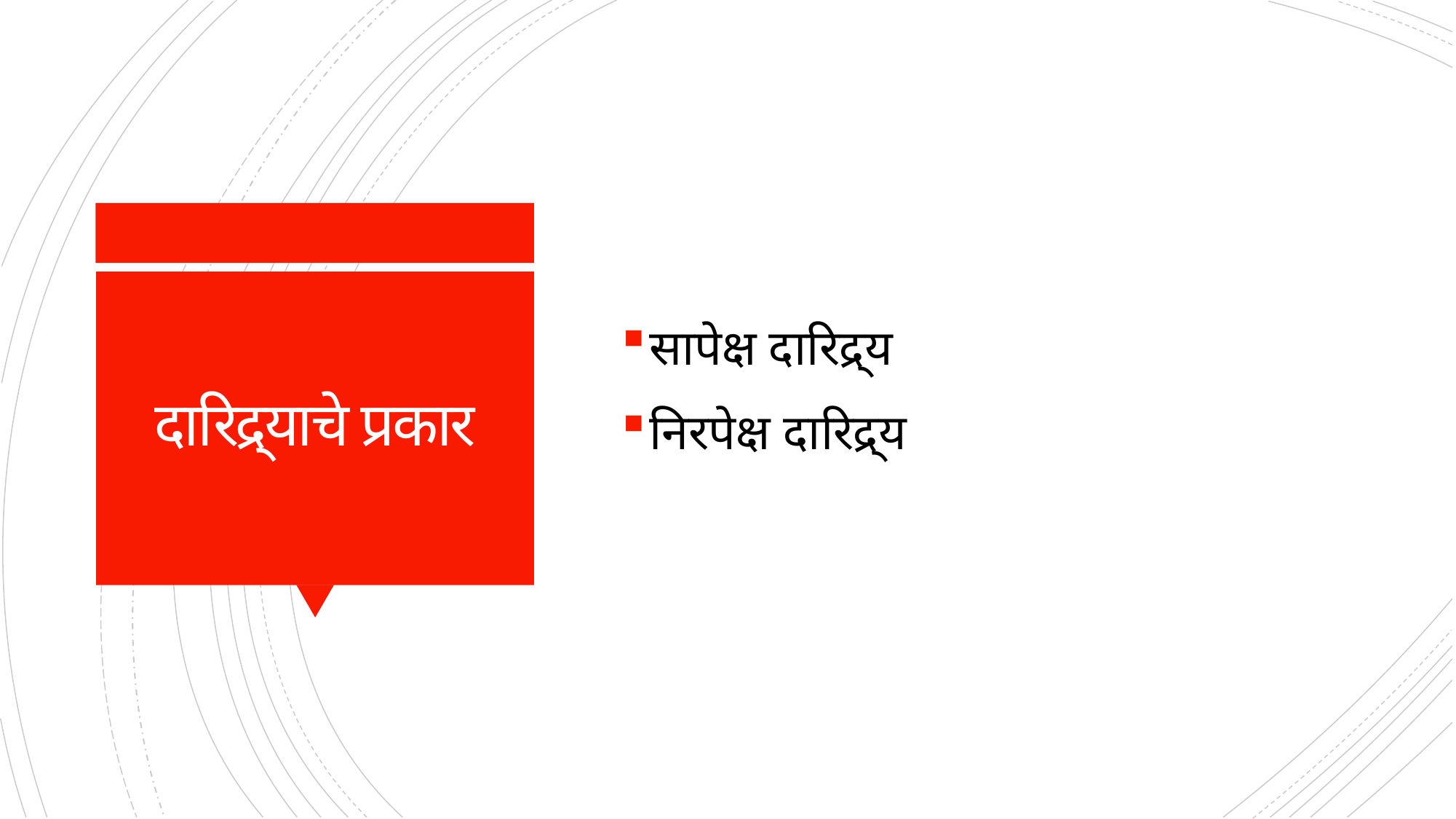

सापेक्ष दारिद्र्य
निरपेक्ष दारिद्र्य

# दारिद्र्याचे प्रकार